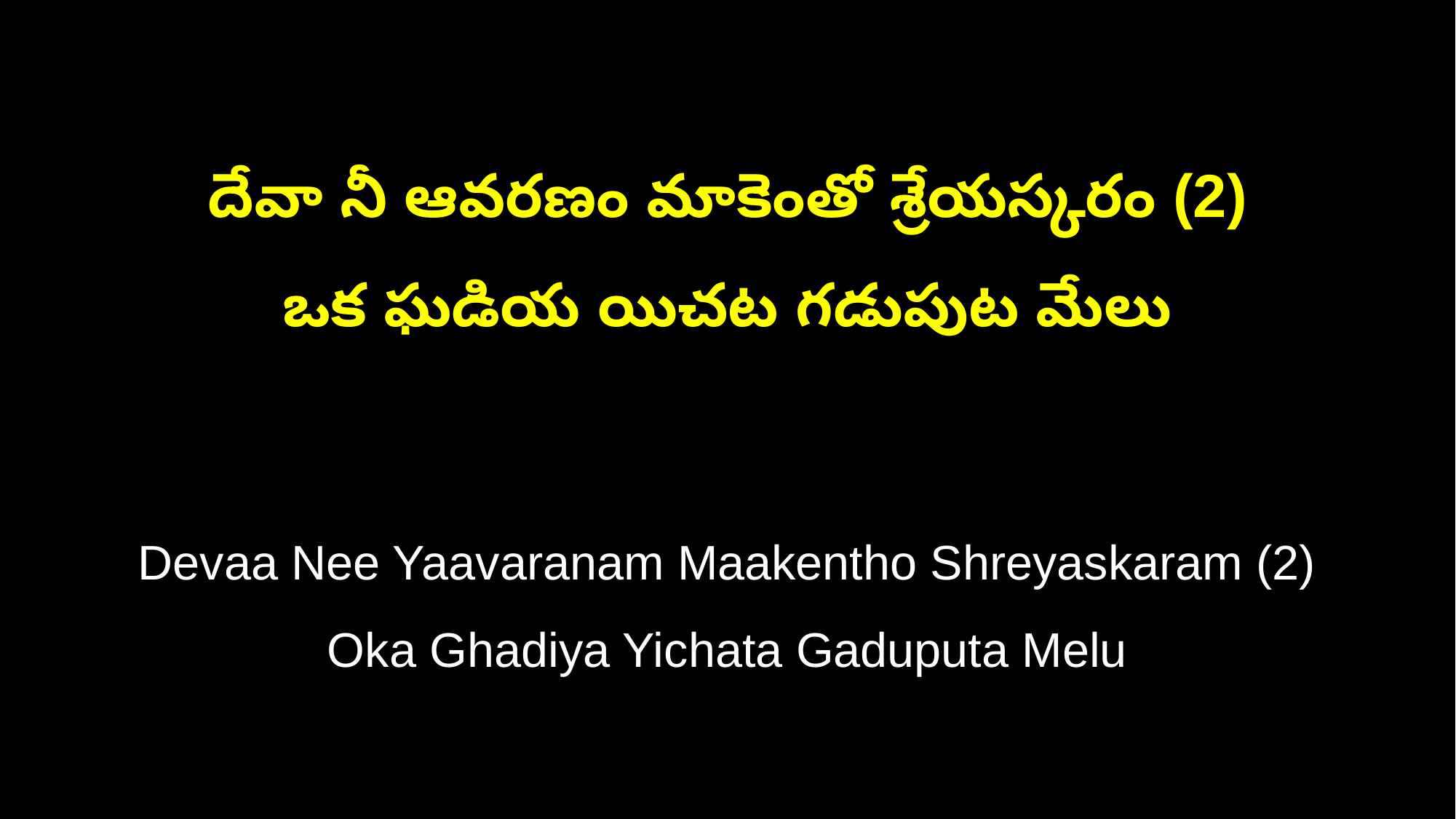

దేవా నీ ఆవరణం మాకెంతో శ్రేయస్కరం (2)
ఒక ఘడియ యిచట గడుపుట మేలు
Devaa Nee Yaavaranam Maakentho Shreyaskaram (2)
Oka Ghadiya Yichata Gaduputa Melu